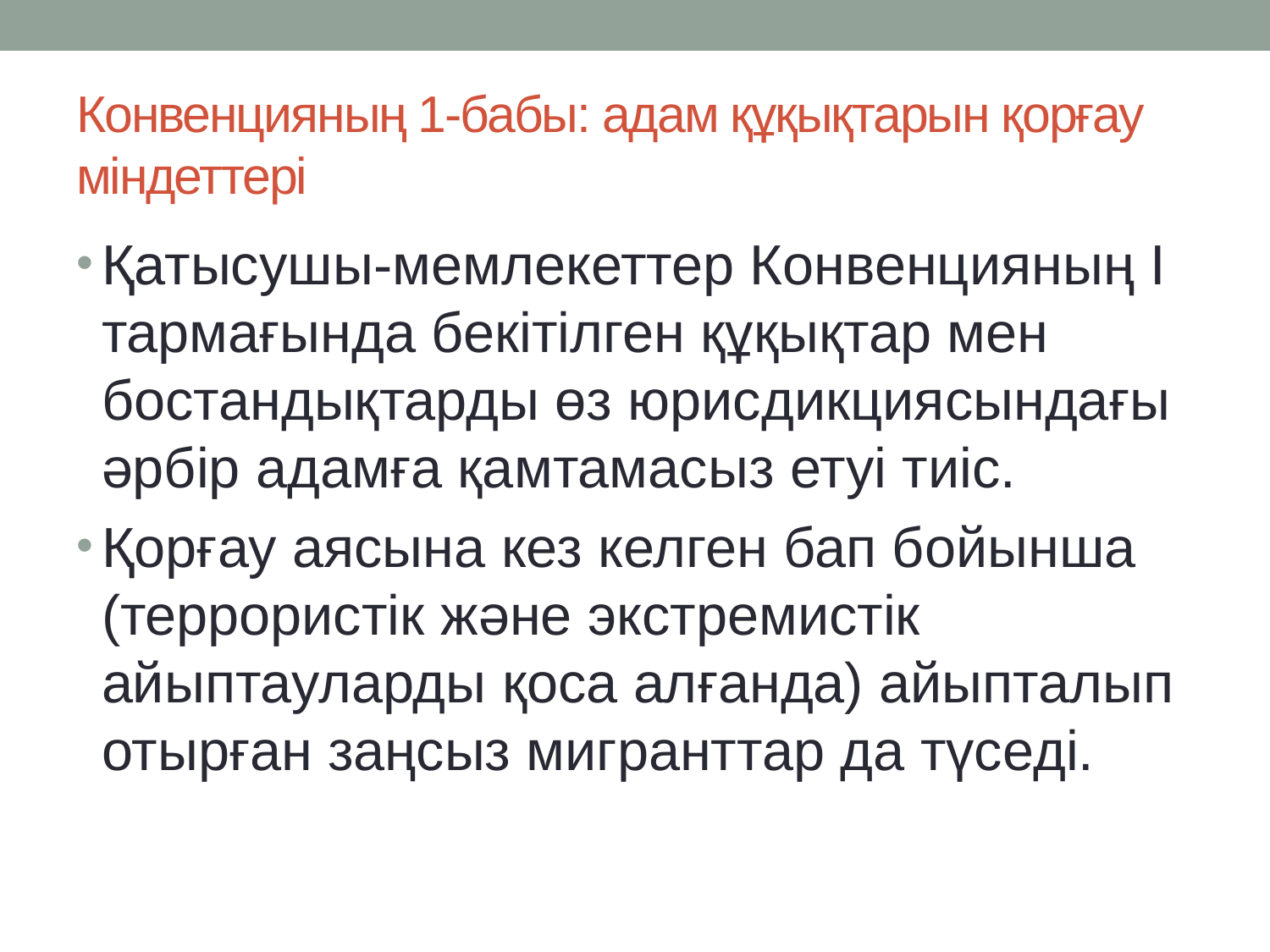

# Конвенцияның 1-бабы: адам құқықтарын қорғау міндеттері
Қатысушы-мемлекеттер Конвенцияның І тармағында бекітілген құқықтар мен бостандықтарды өз юрисдикциясындағы әрбір адамға қамтамасыз етуі тиіс.
Қорғау аясына кез келген бап бойынша (террористік және экстремистік айыптауларды қоса алғанда) айыпталып отырған заңсыз мигранттар да түседі.